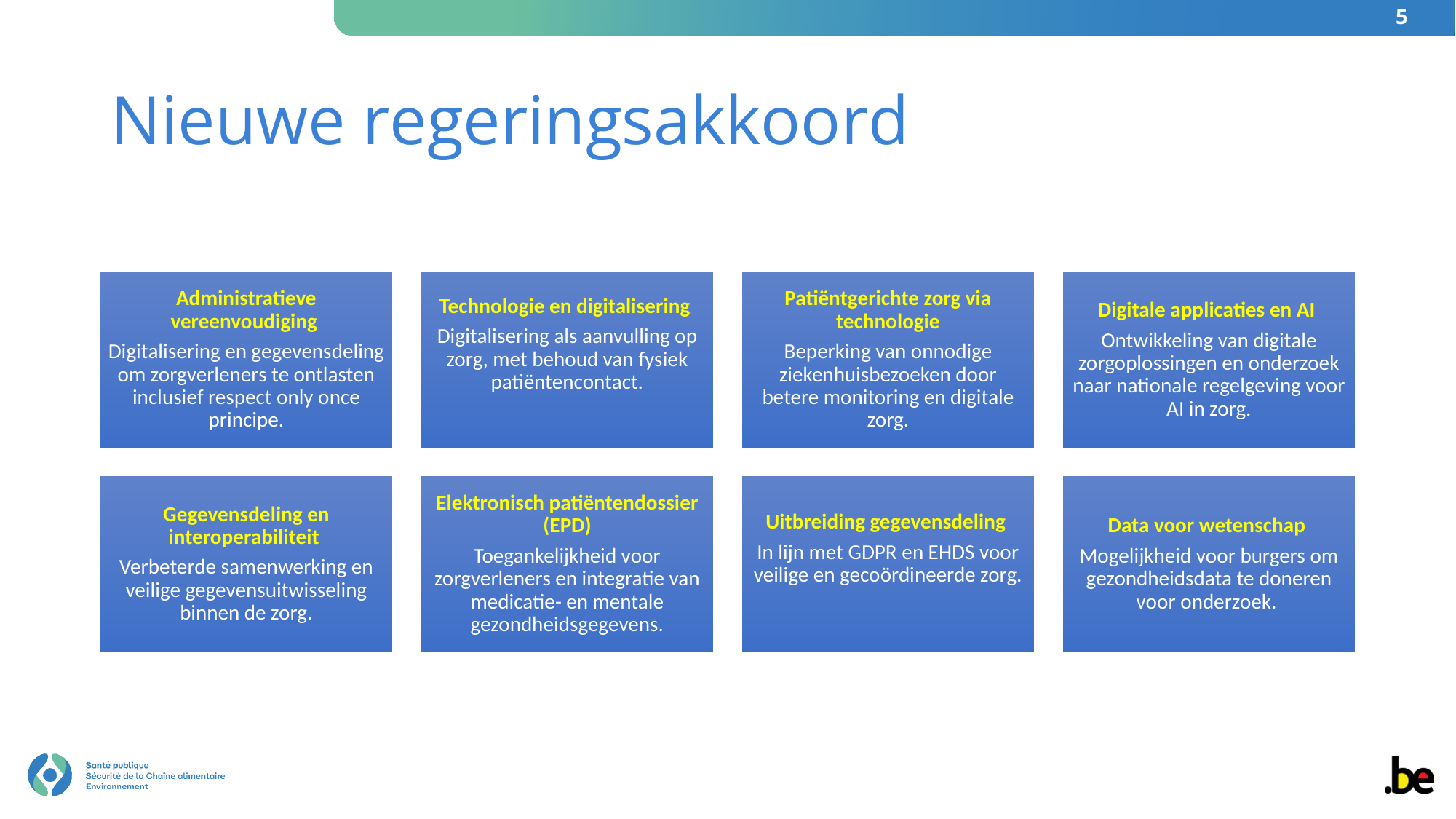

5
# Nieuwe regeringsakkoord
Administratieve vereenvoudiging
Digitalisering en gegevensdeling om zorgverleners te ontlasten inclusief respect only once principe.
Technologie en digitalisering
Digitalisering als aanvulling op zorg, met behoud van fysiek patiëntencontact.

Patiëntgerichte zorg via technologie
Beperking van onnodige ziekenhuisbezoeken door betere monitoring en digitale zorg.
Digitale applicaties en AI
Ontwikkeling van digitale zorgoplossingen en onderzoek naar nationale regelgeving voor AI in zorg.
Gegevensdeling en interoperabiliteit
Verbeterde samenwerking en veilige gegevensuitwisseling binnen de zorg.
Elektronisch patiëntendossier (EPD)
Toegankelijkheid voor zorgverleners en integratie van medicatie- en mentale gezondheidsgegevens.
Uitbreiding gegevensdeling
In lijn met GDPR en EHDS voor veilige en gecoördineerde zorg.

Data voor wetenschap
Mogelijkheid voor burgers om gezondheidsdata te doneren voor onderzoek.